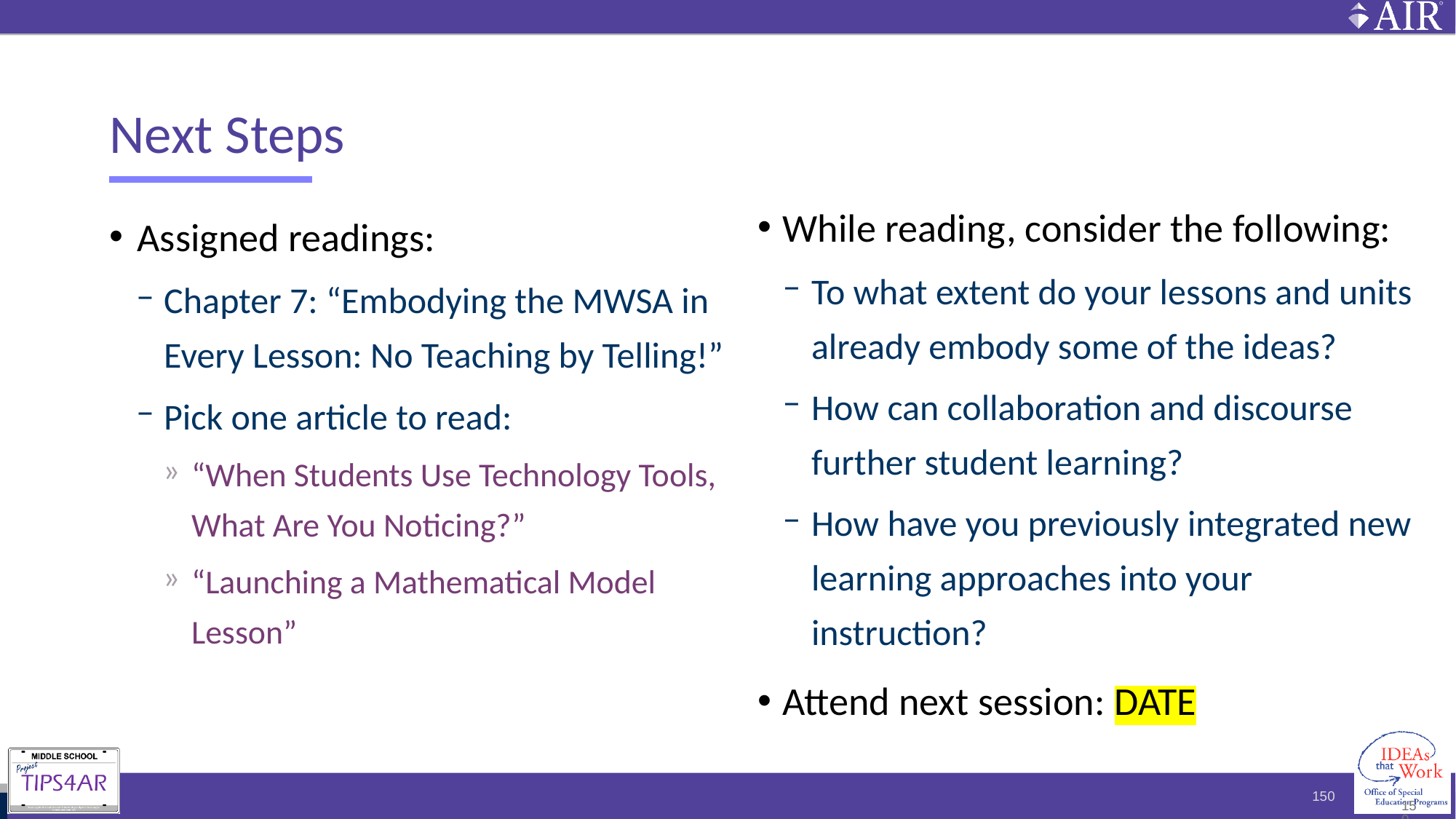

# Next Steps
While reading, consider the following:
To what extent do your lessons and units already embody some of the ideas?
How can collaboration and discourse further student learning?
How have you previously integrated new learning approaches into your instruction?
Attend next session: DATE
Assigned readings:
Chapter 7: “Embodying the MWSA in Every Lesson: No Teaching by Telling!”
Pick one article to read:
“When Students Use Technology Tools, What Are You Noticing?”
“Launching a Mathematical Model Lesson”
150